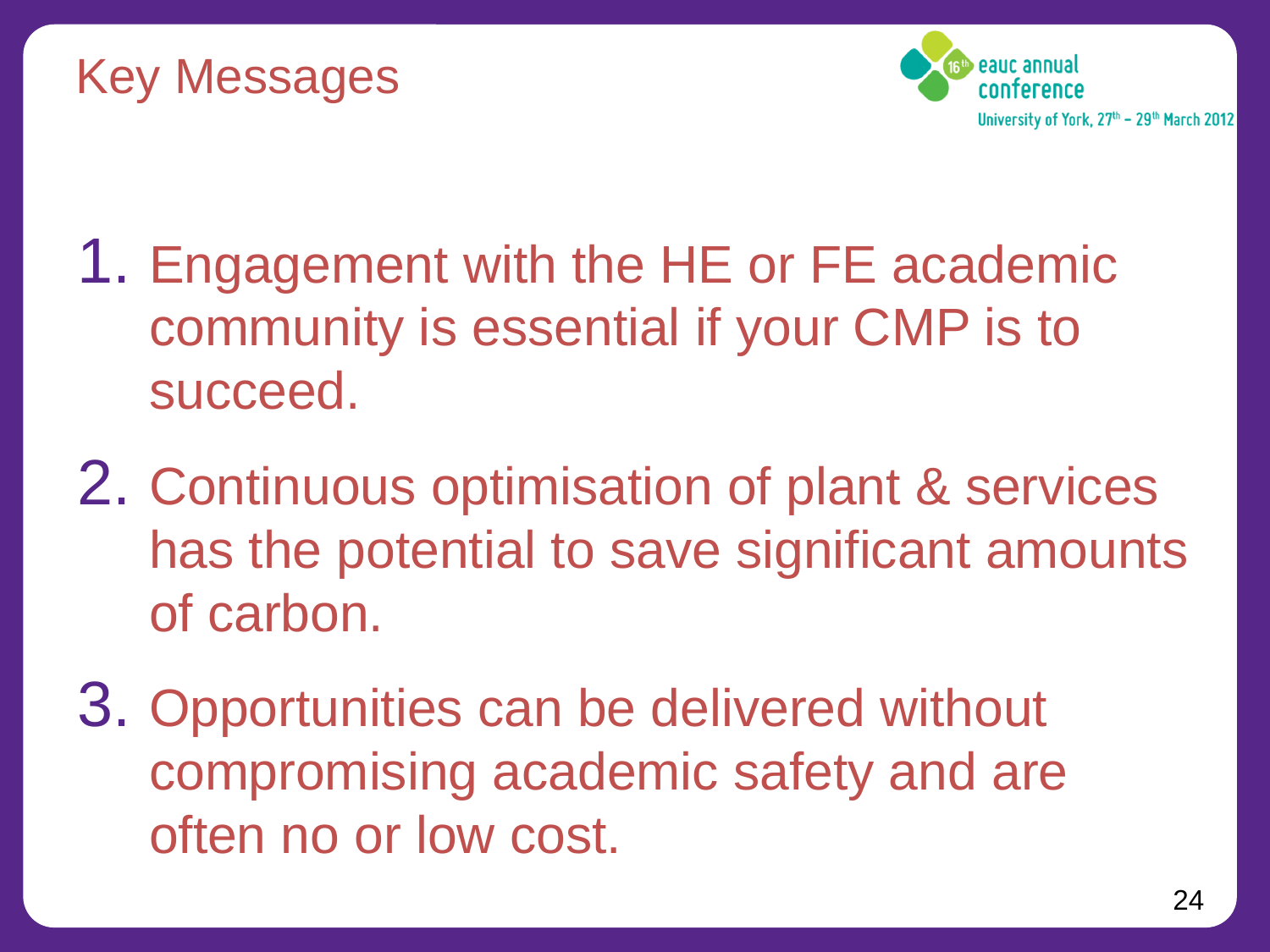

# Key Messages

Engagement with the HE or FE academic community is essential if your CMP is to succeed.
Continuous optimisation of plant & services has the potential to save significant amounts of carbon.
Opportunities can be delivered without compromising academic safety and are often no or low cost.